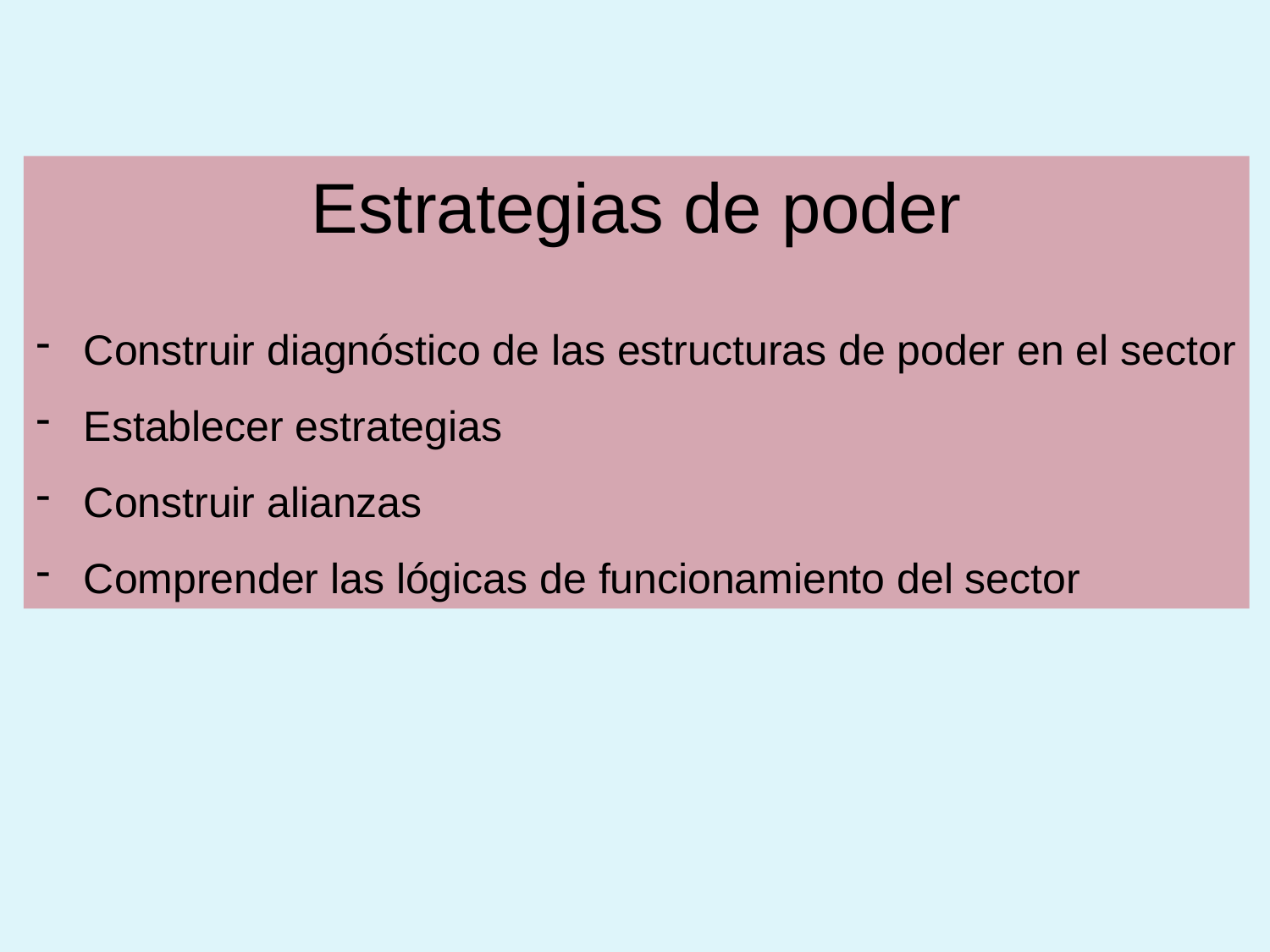

Estrategias de poder

Construir diagnóstico de las estructuras de poder en el sector
Establecer estrategias
Construir alianzas
Comprender las lógicas de funcionamiento del sector